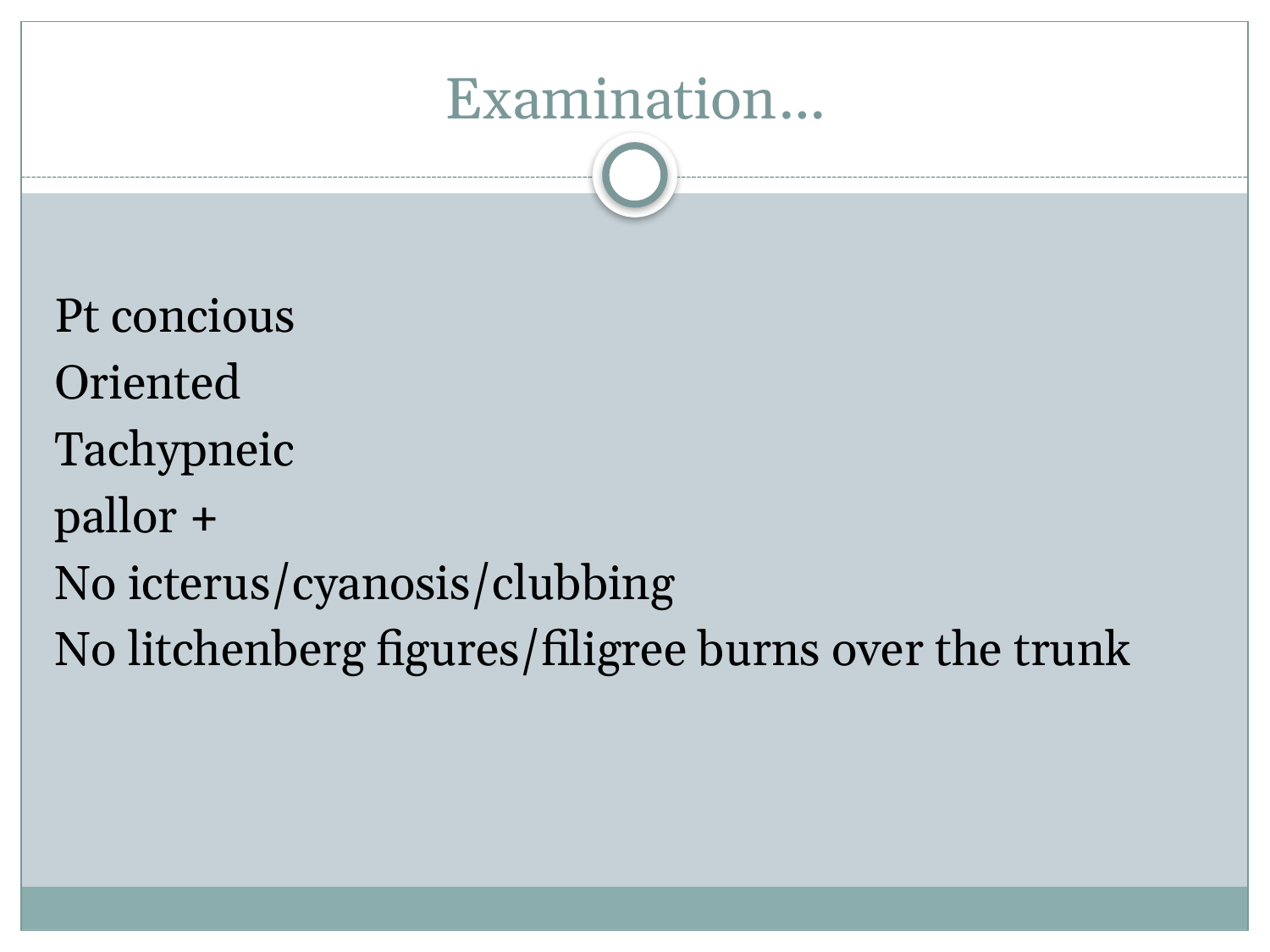

# Examination…

Pt concious
Oriented
Tachypneic
pallor +
No icterus/cyanosis/clubbing
No litchenberg figures/filigree burns over the trunk